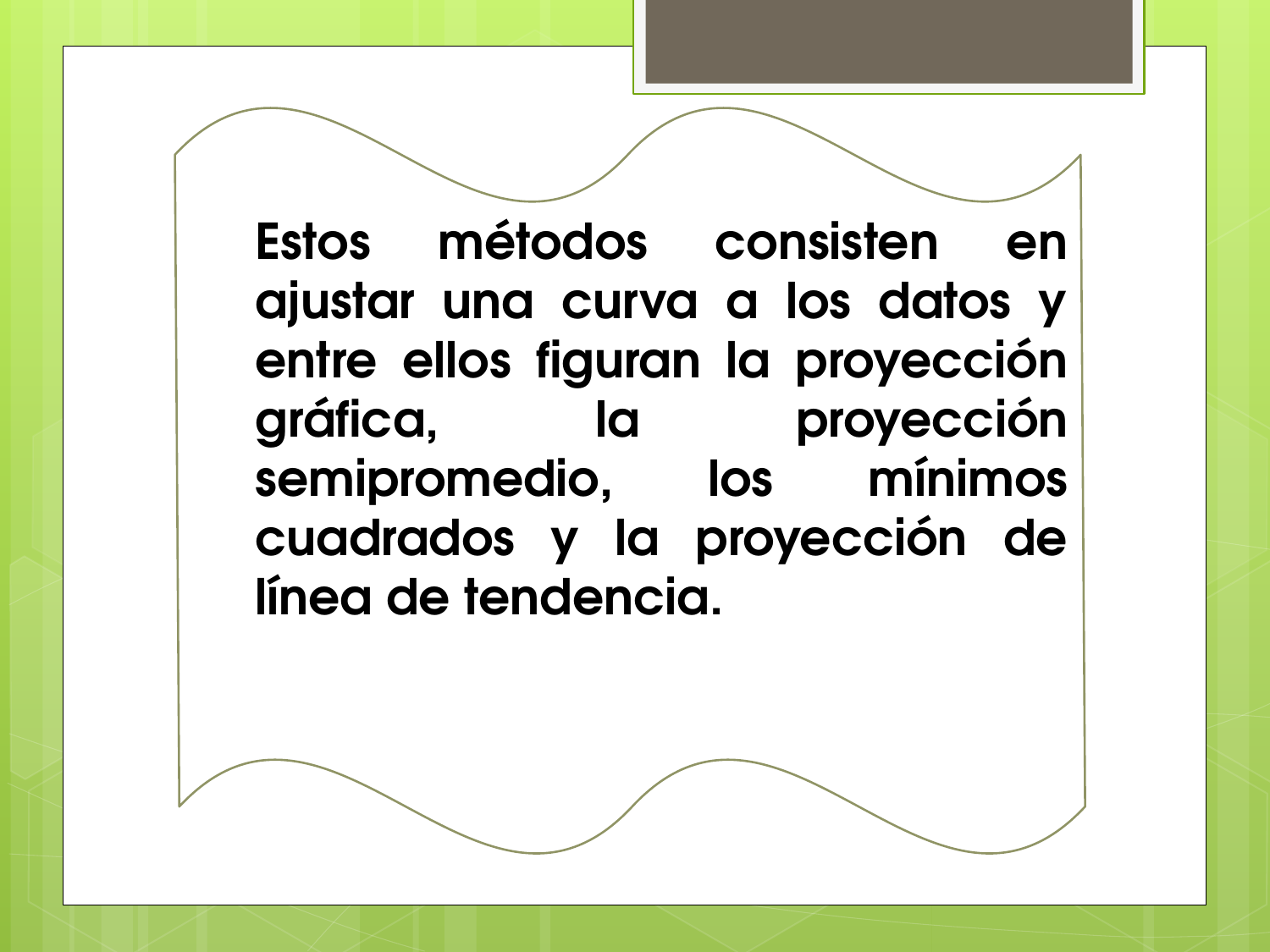

Estos métodos consisten en ajustar una curva a los datos y entre ellos figuran la proyección gráfica, la proyección semipromedio, los mínimos cuadrados y la proyección de línea de tendencia.